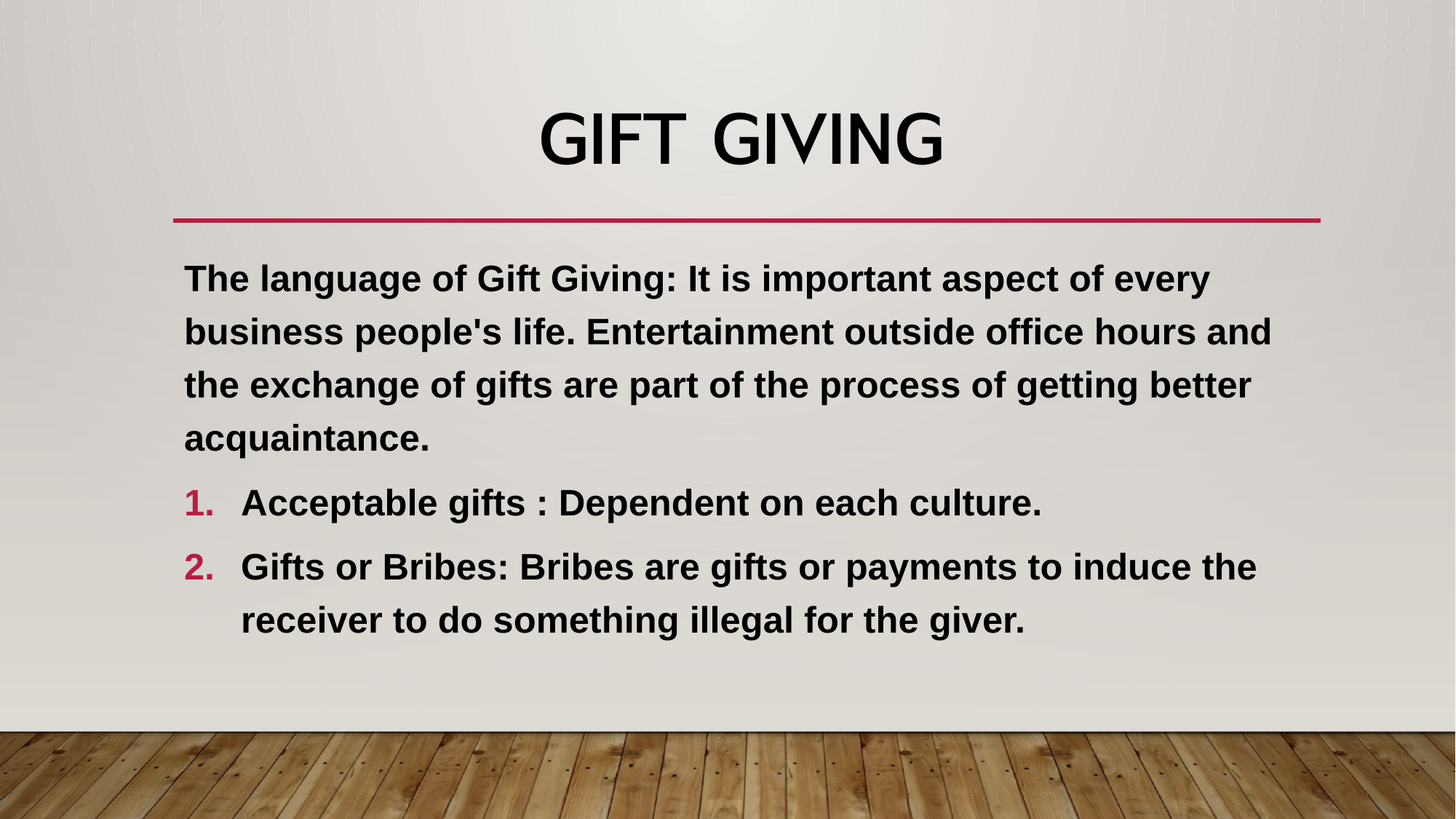

# Gift Giving
The language of Gift Giving: It is important aspect of every business people's life. Entertainment outside office hours and the exchange of gifts are part of the process of getting better acquaintance.
Acceptable gifts : Dependent on each culture.
Gifts or Bribes: Bribes are gifts or payments to induce the receiver to do something illegal for the giver.